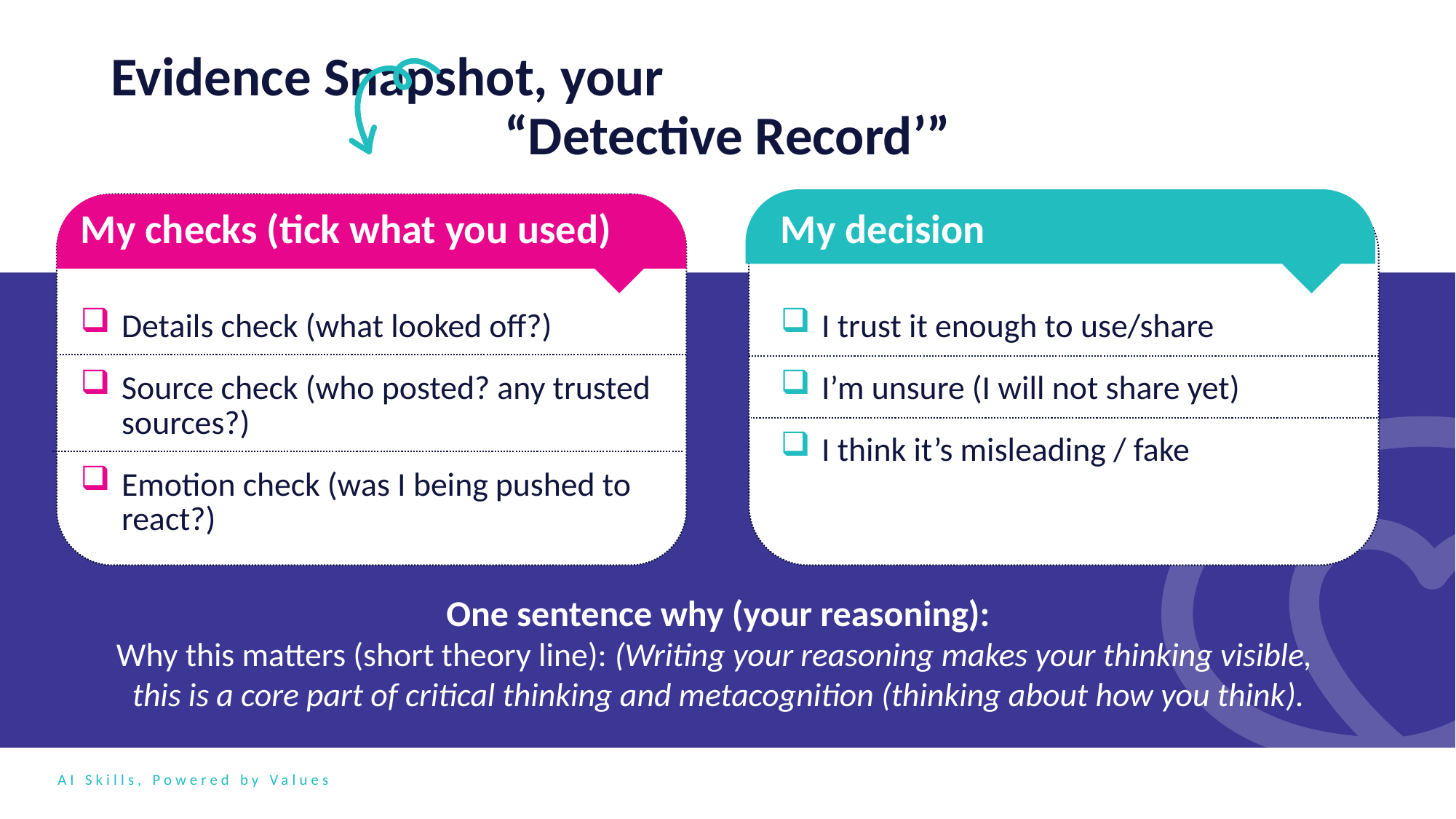

Evidence Snapshot, your                                                         “Detective Record’”

My checks (tick what you used)

My decision

Details check (what looked off?)
Source check (who posted? any trusted sources?)
Emotion check (was I being pushed to react?)

I trust it enough to use/share
I’m unsure (I will not share yet)
I think it’s misleading / fake

One sentence why (your reasoning):
Why this matters (short theory line): (Writing your reasoning makes your thinking visible,
this is a core part of critical thinking and metacognition (thinking about how you think).